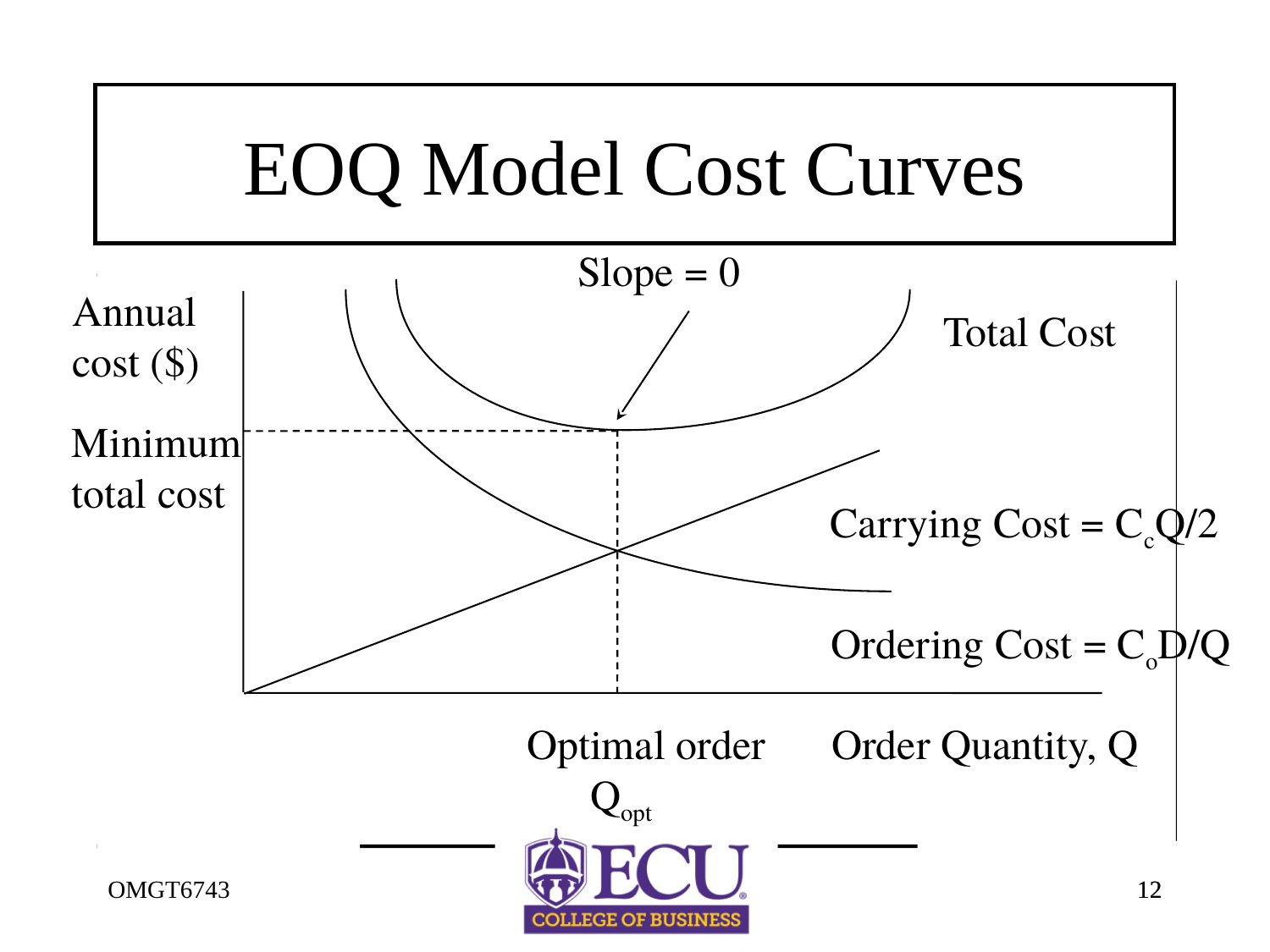

# EOQ Model Cost Curves
Slope = 0
Annual
cost ($)

Total Cost

Minimum
total cost

Carrying Cost = CcQ/2
Ordering Cost = CoD/Q

Order Quantity, Q
Optimal order
      Qopt